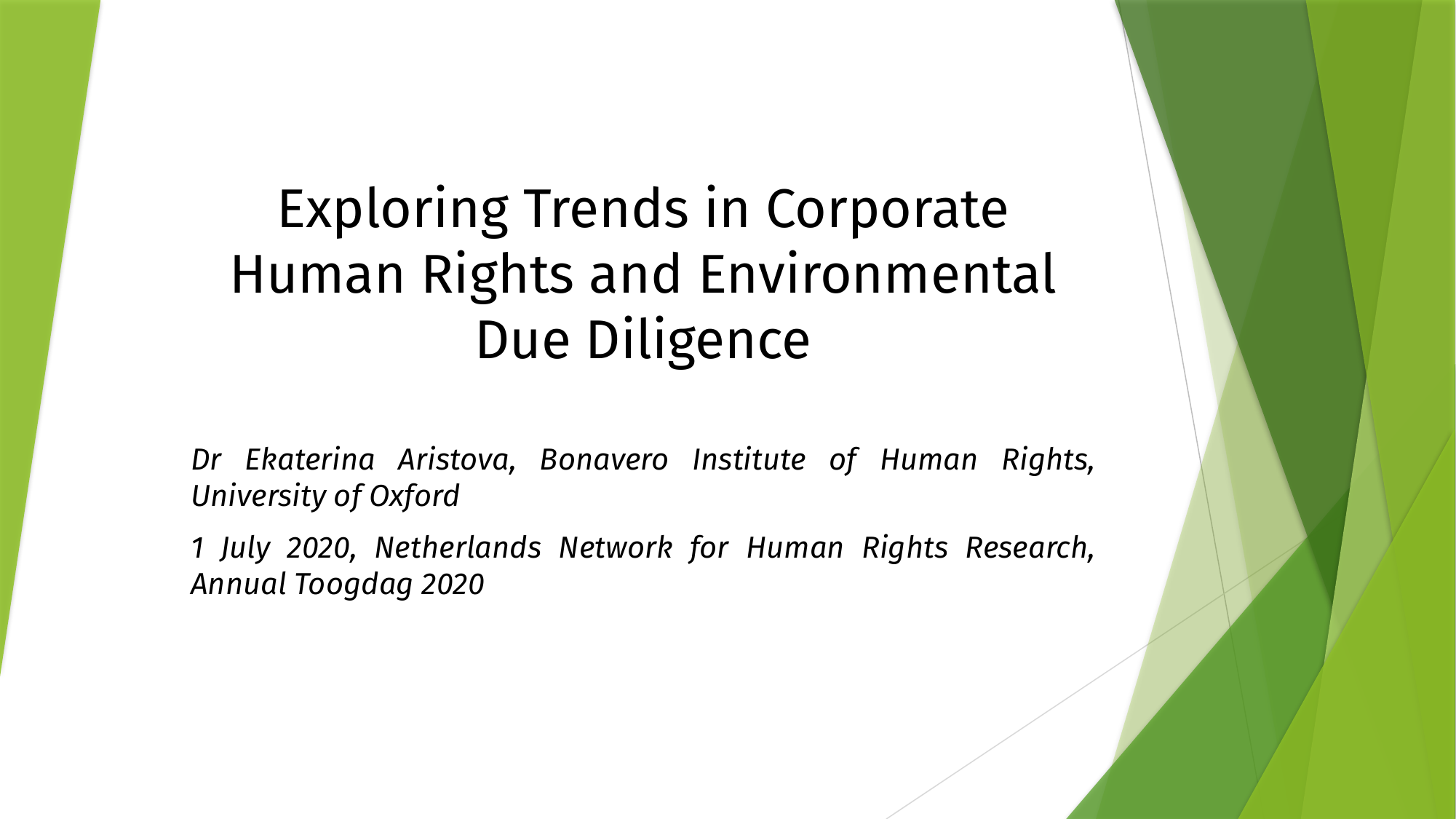

# Exploring Trends in Corporate Human Rights and Environmental Due Diligence
Dr Ekaterina Aristova, Bonavero Institute of Human Rights, University of Oxford
1 July 2020, Netherlands Network for Human Rights Research, Annual Toogdag 2020